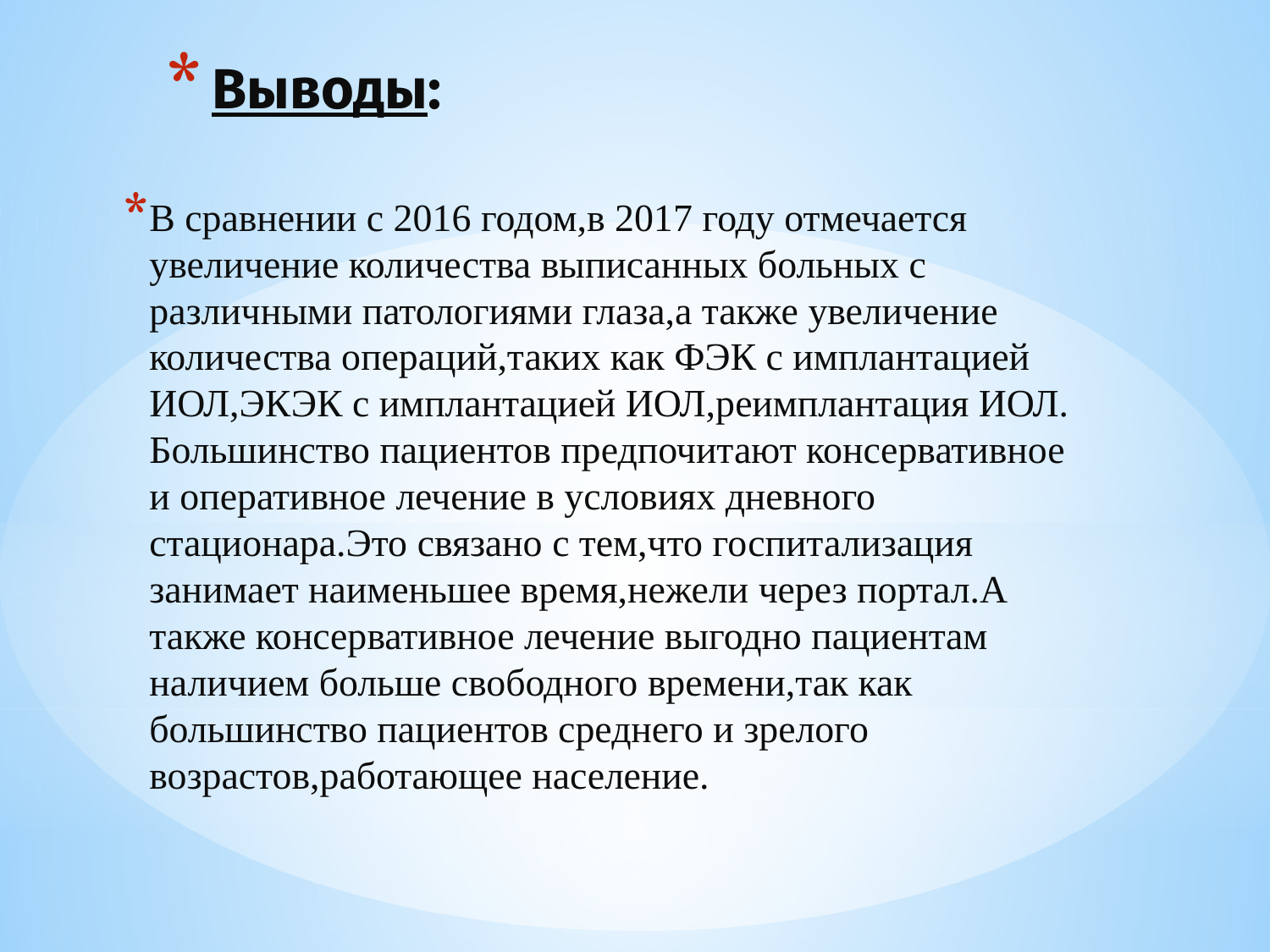

# Выводы:
В сравнении с 2016 годом,в 2017 году отмечается увеличение количества выписанных больных с различными патологиями глаза,а также увеличение  количества операций,таких как ФЭК с имплантацией ИОЛ,ЭКЭК с имплантацией ИОЛ,реимплантация ИОЛ. Большинство пациентов предпочитают консервативное и оперативное лечение в условиях дневного стационара.Это связано с тем,что госпитализация занимает наименьшее время,нежели через портал.А также консервативное лечение выгодно пациентам наличием больше свободного времени,так как большинство пациентов среднего и зрелого возрастов,работающее население.